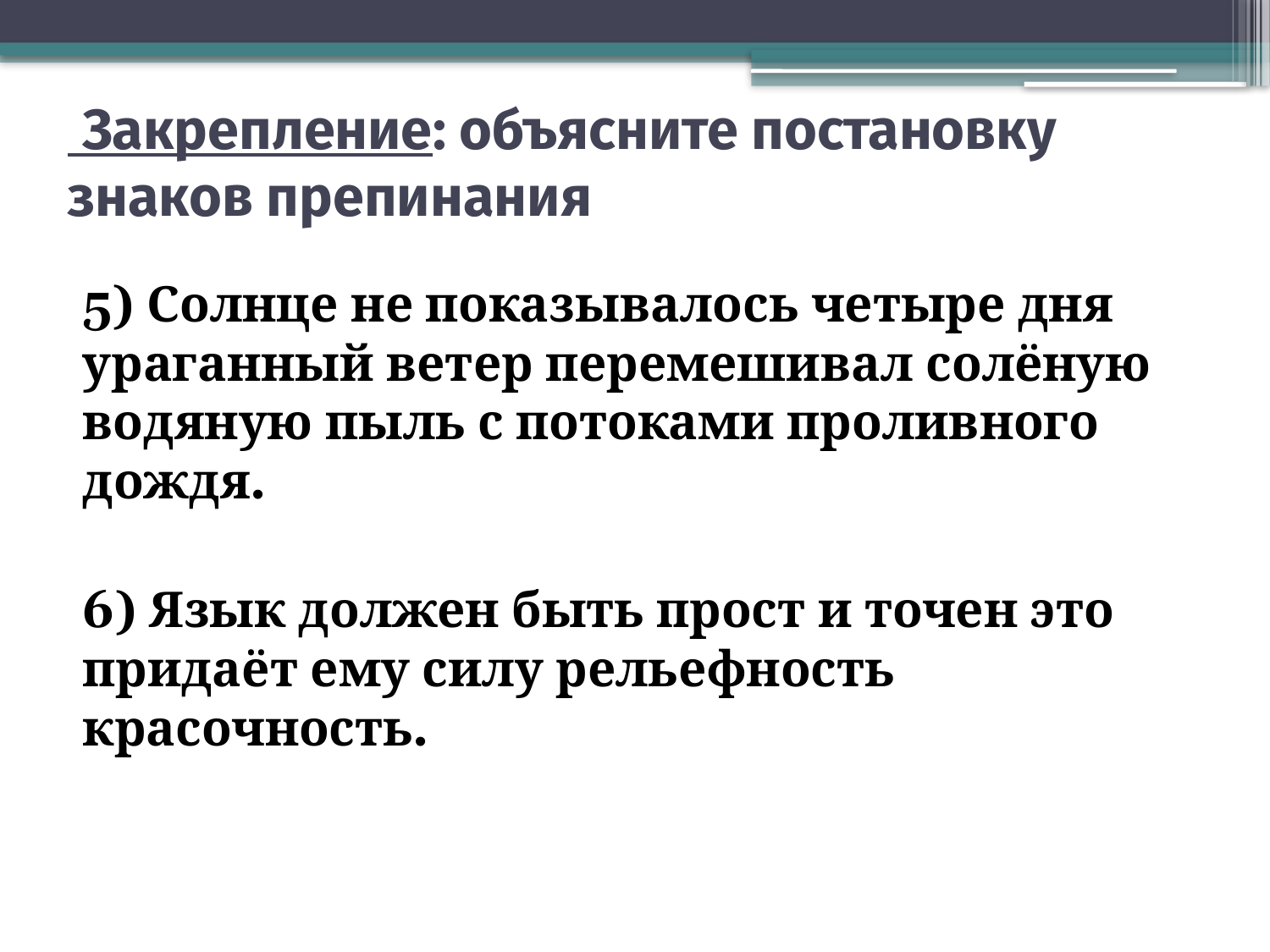

# Закрепление: объясните постановку знаков препинания
5) Солнце не показывалось четыре дня ураганный ветер перемешивал солёную водяную пыль с потоками проливного дождя.

6) Язык должен быть прост и точен это придаёт ему силу рельефность красочность.